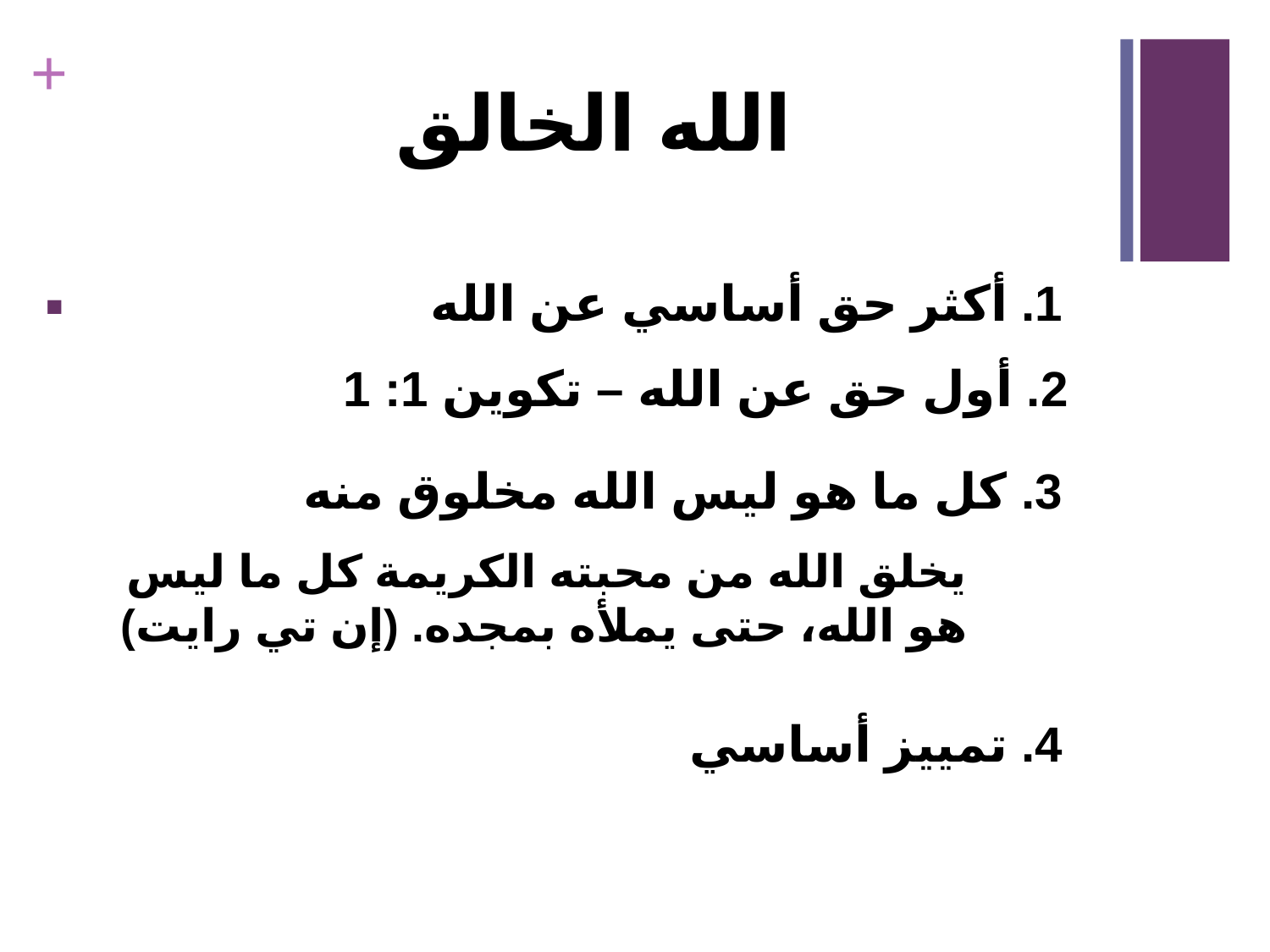

# الله الخالق
1. أكثر حق أساسي عن الله

2. أول حق عن الله – تكوين 1: 1
3. كل ما هو ليس الله مخلوق منه
يخلق الله من محبته الكريمة كل ما ليس هو الله، حتى يملأه بمجده. (إن تي رايت)
4. تمييز أساسي